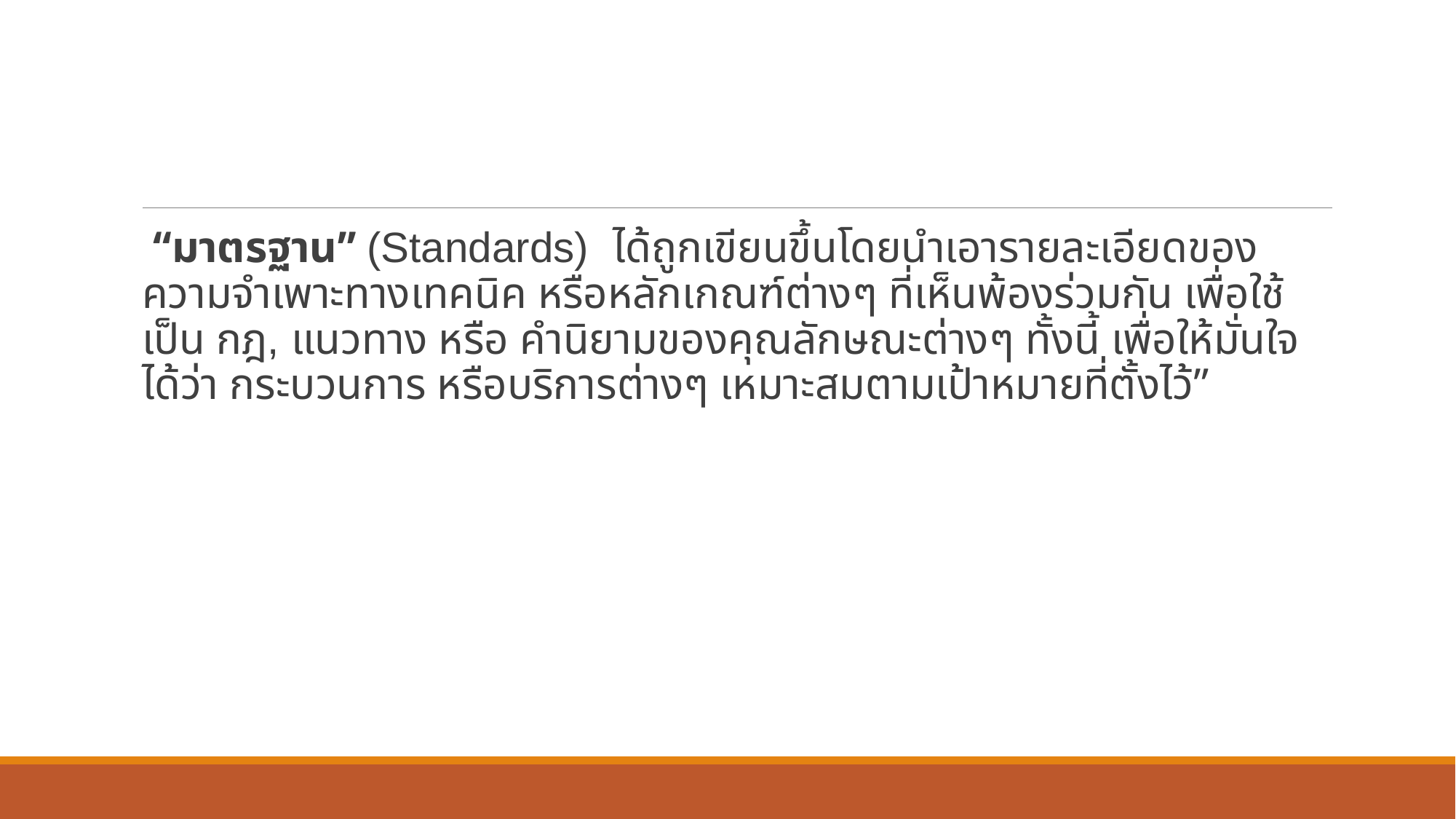

“มาตรฐาน” (Standards)  ได้ถูกเขียนขึ้นโดยนำเอารายละเอียดของความจำเพาะทางเทคนิค หรือหลักเกณฑ์ต่างๆ ที่เห็นพ้องร่วมกัน เพื่อใช้เป็น กฎ, แนวทาง หรือ คำนิยามของคุณลักษณะต่างๆ ทั้งนี้ เพื่อให้มั่นใจได้ว่า กระบวนการ หรือบริการต่างๆ เหมาะสมตามเป้าหมายที่ตั้งไว้”